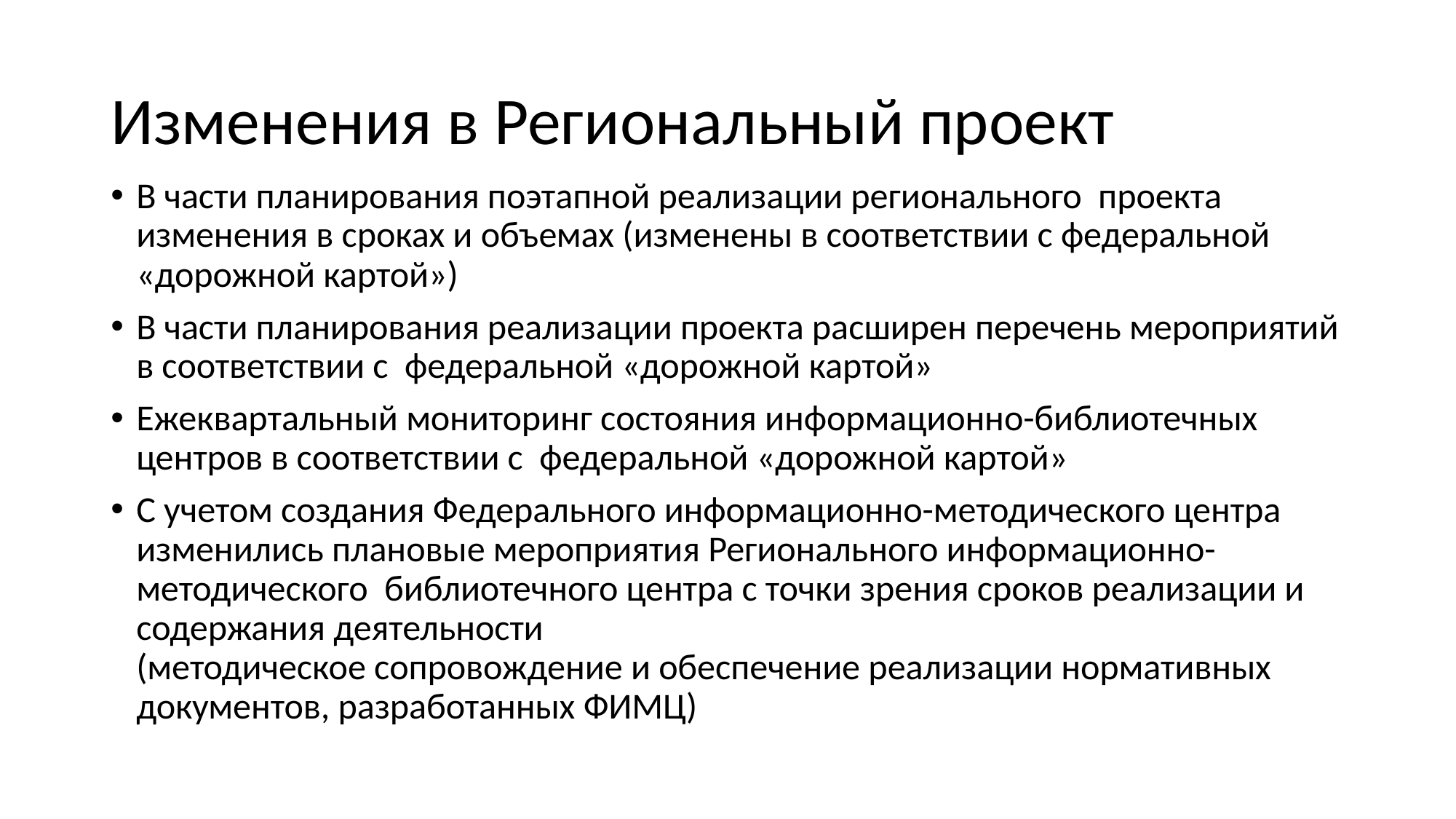

# Изменения в Региональный проект
В части планирования поэтапной реализации регионального  проекта изменения в сроках и объемах (изменены в соответствии с федеральной «дорожной картой»)
В части планирования реализации проекта расширен перечень мероприятий в соответствии с  федеральной «дорожной картой»
Ежеквартальный мониторинг состояния информационно-библиотечных центров в соответствии с  федеральной «дорожной картой»
С учетом создания Федерального информационно-методического центра изменились плановые мероприятия Регионального информационно-методического  библиотечного центра с точки зрения сроков реализации и содержания деятельности
(методическое сопровождение и обеспечение реализации нормативных документов, разработанных ФИМЦ)